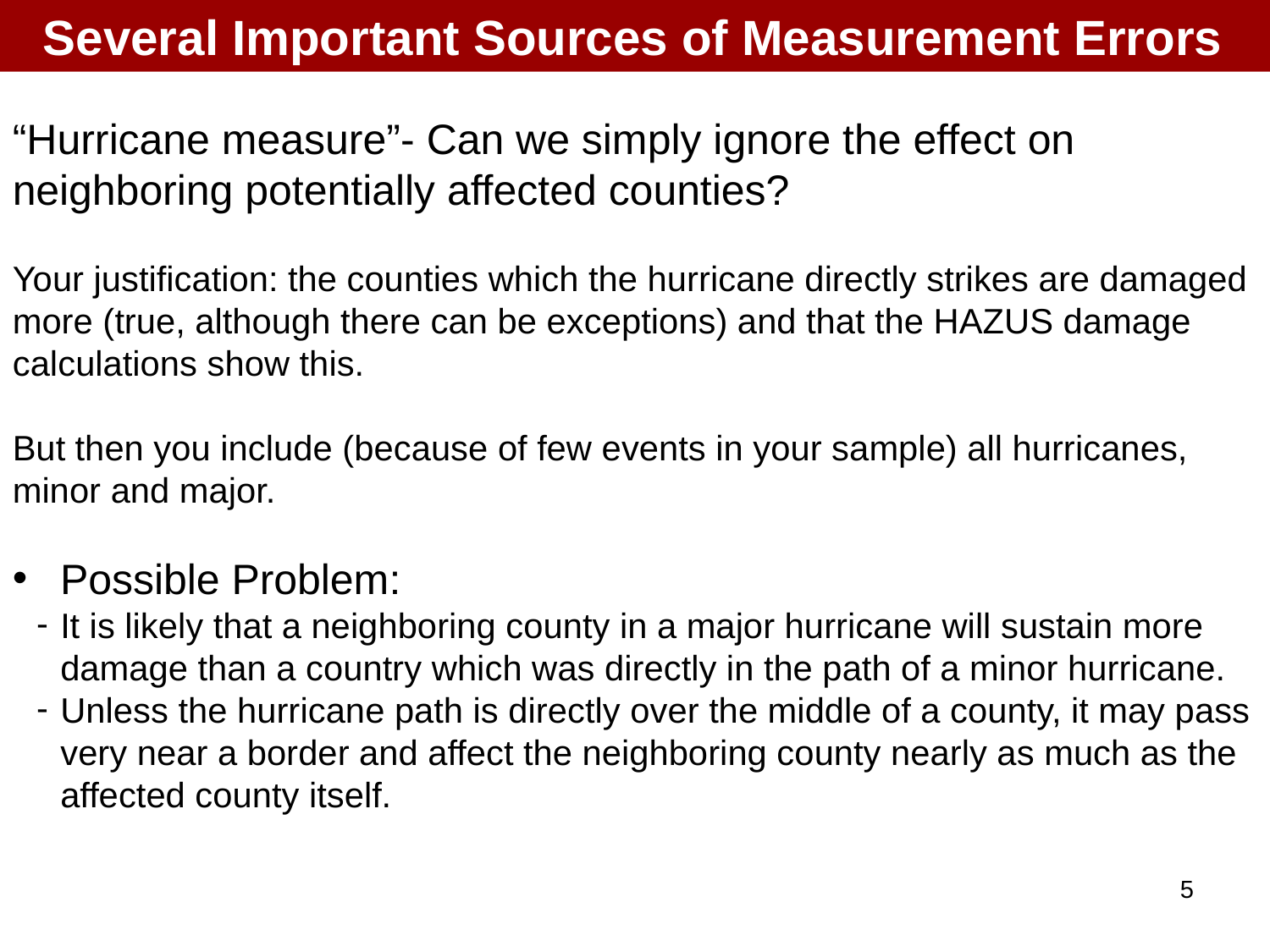

Several Important Sources of Measurement Errors
“Hurricane measure”- Can we simply ignore the effect on neighboring potentially affected counties?

Your justification: the counties which the hurricane directly strikes are damaged more (true, although there can be exceptions) and that the HAZUS damage calculations show this.

But then you include (because of few events in your sample) all hurricanes, minor and major.

Possible Problem:
It is likely that a neighboring county in a major hurricane will sustain more damage than a country which was directly in the path of a minor hurricane.
Unless the hurricane path is directly over the middle of a county, it may pass very near a border and affect the neighboring county nearly as much as the affected county itself.
5